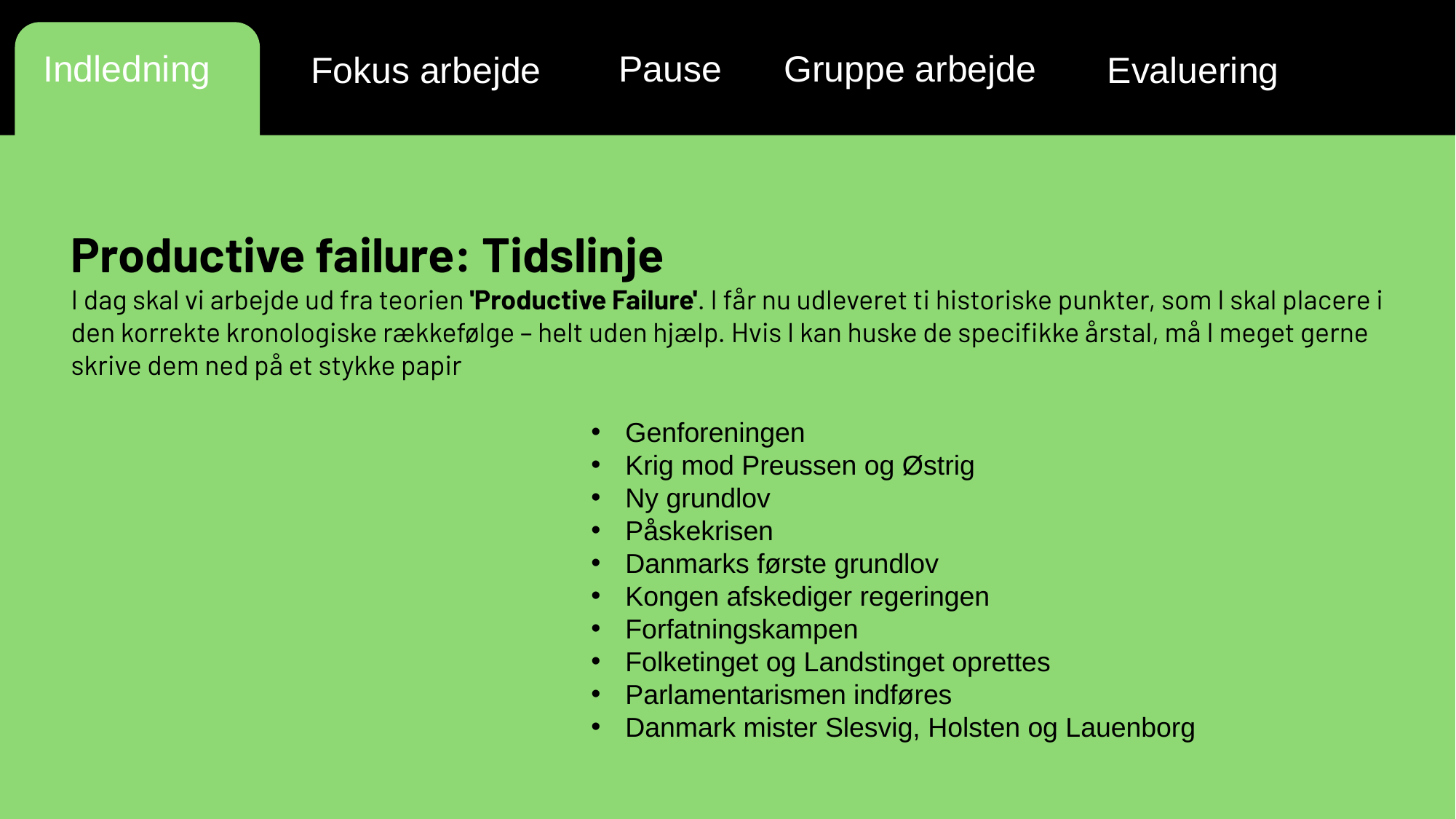

Gruppe arbejde
Pause
Indledning
Fokus arbejde
Evaluering
Productive failure: Tidslinje
I dag skal vi arbejde ud fra teorien 'Productive Failure'. I får nu udleveret ti historiske punkter, som I skal placere i den korrekte kronologiske rækkefølge – helt uden hjælp. Hvis I kan huske de specifikke årstal, må I meget gerne skrive dem ned på et stykke papir

Genforeningen
Krig mod Preussen og Østrig
Ny grundlov
Påskekrisen
Danmarks første grundlov
Kongen afskediger regeringen
Forfatningskampen
Folketinget og Landstinget oprettes
Parlamentarismen indføres
Danmark mister Slesvig, Holsten og Lauenborg